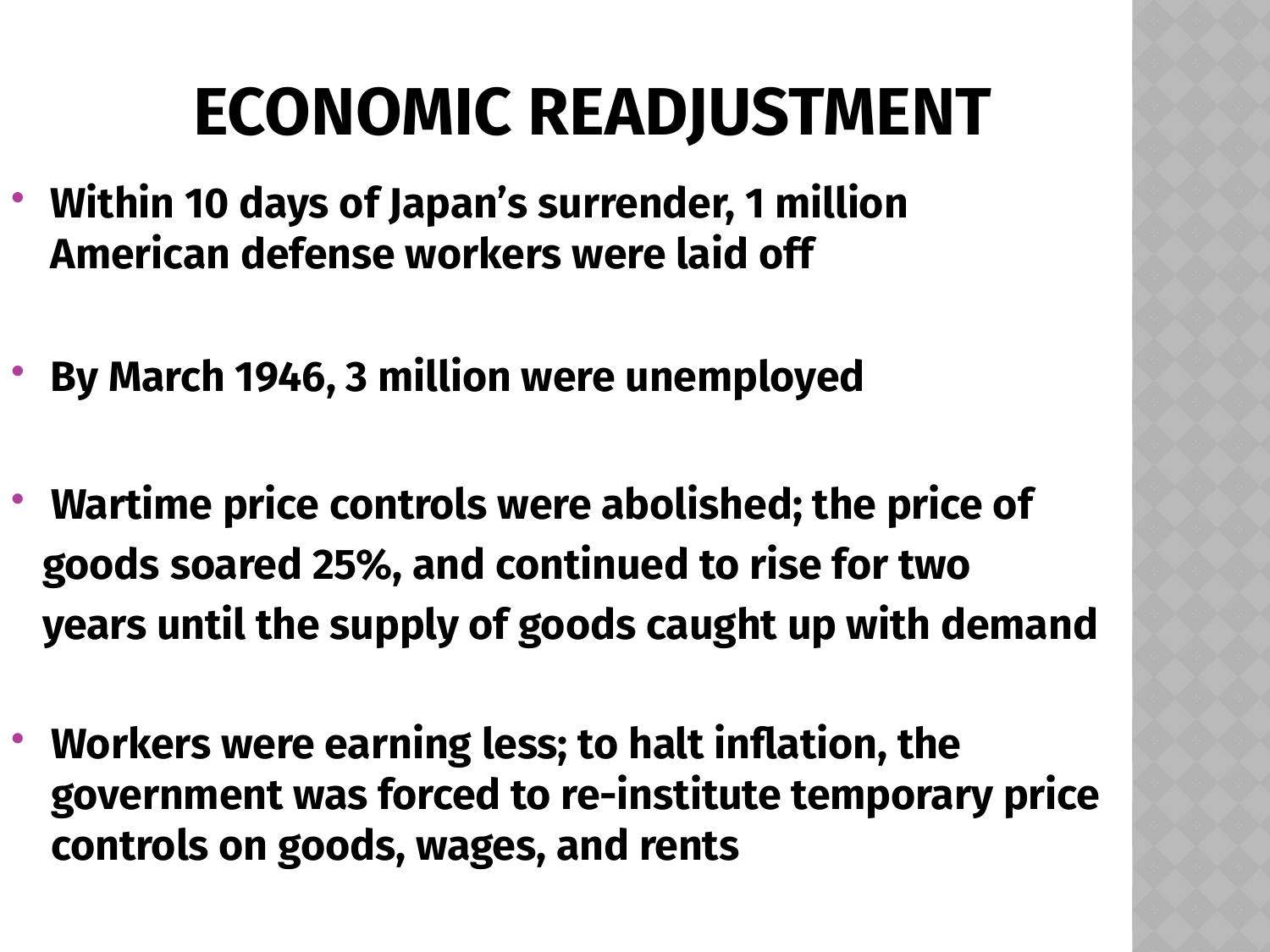

# Economic Readjustment
Within 10 days of Japan’s surrender, 1 million American defense workers were laid off

By March 1946, 3 million were unemployed
Wartime price controls were abolished; the price of
   goods soared 25%, and continued to rise for two
   years until the supply of goods caught up with demand

Workers were earning less; to halt inflation, the government was forced to re-institute temporary price controls on goods, wages, and rents